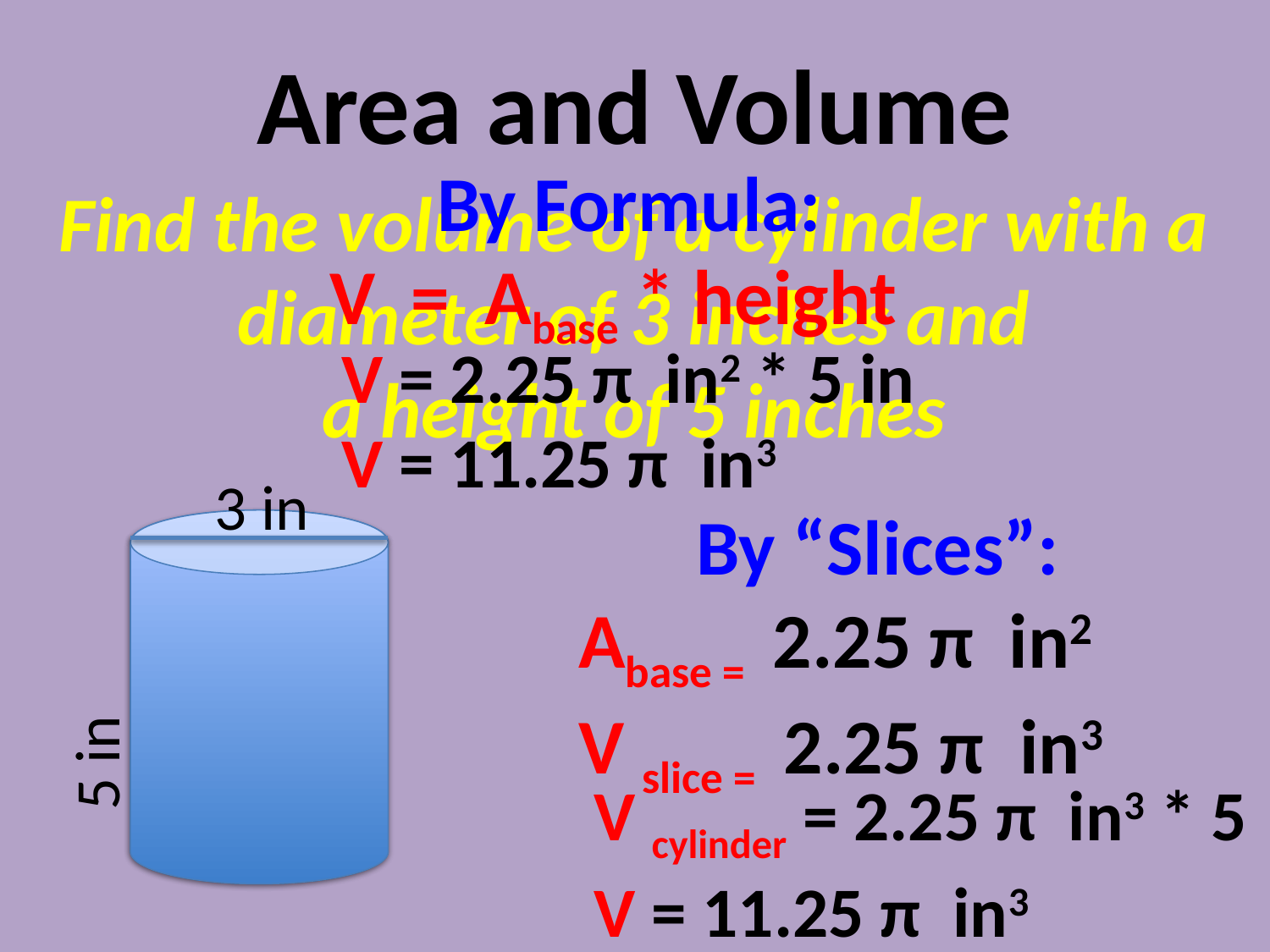

# Area and Volume
By Formula:
V  =  Abase * height

V = 2.25 π  in2 * 5 in
V = 11.25 π  in3
Find the volume of a cylinder with a
 diameter of 3 inches and
a height of 5 inches
3 in
By “Slices”:
Abase =  2.25 π  in2
V slice =  2.25 π  in3

V cylinder = 2.25 π  in3 * 5
V = 11.25 π  in3

5 in